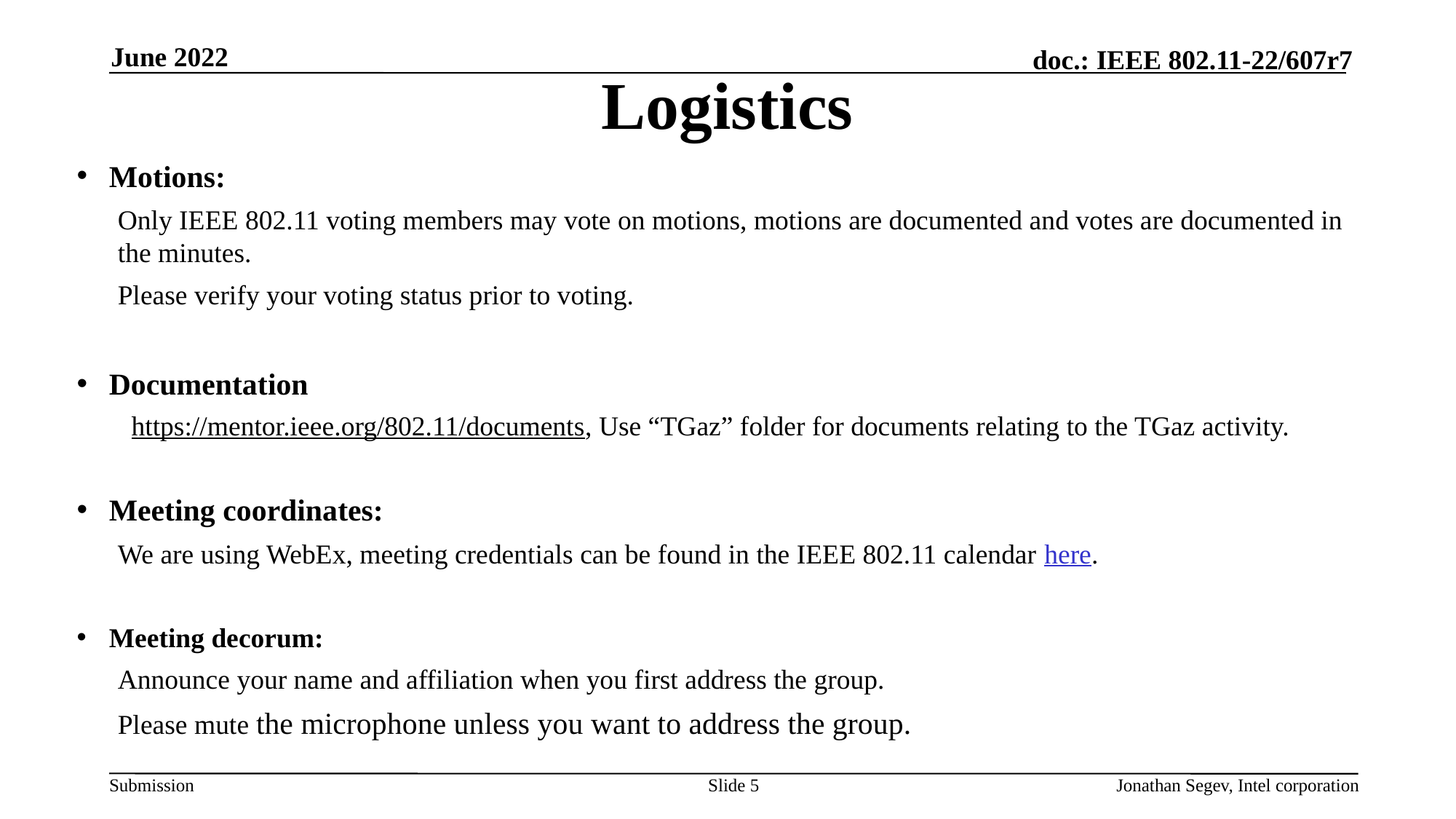

June 2022
# Logistics
Motions:
	Only IEEE 802.11 voting members may vote on motions, motions are documented and votes are documented in the minutes.
	Please verify your voting status prior to voting.

Documentation
https://mentor.ieee.org/802.11/documents, Use “TGaz” folder for documents relating to the TGaz activity.

Meeting coordinates:
	We are using WebEx, meeting credentials can be found in the IEEE 802.11 calendar here.

Meeting decorum:
	Announce your name and affiliation when you first address the group.
	Please mute the microphone unless you want to address the group.

Slide 5
Jonathan Segev, Intel corporation